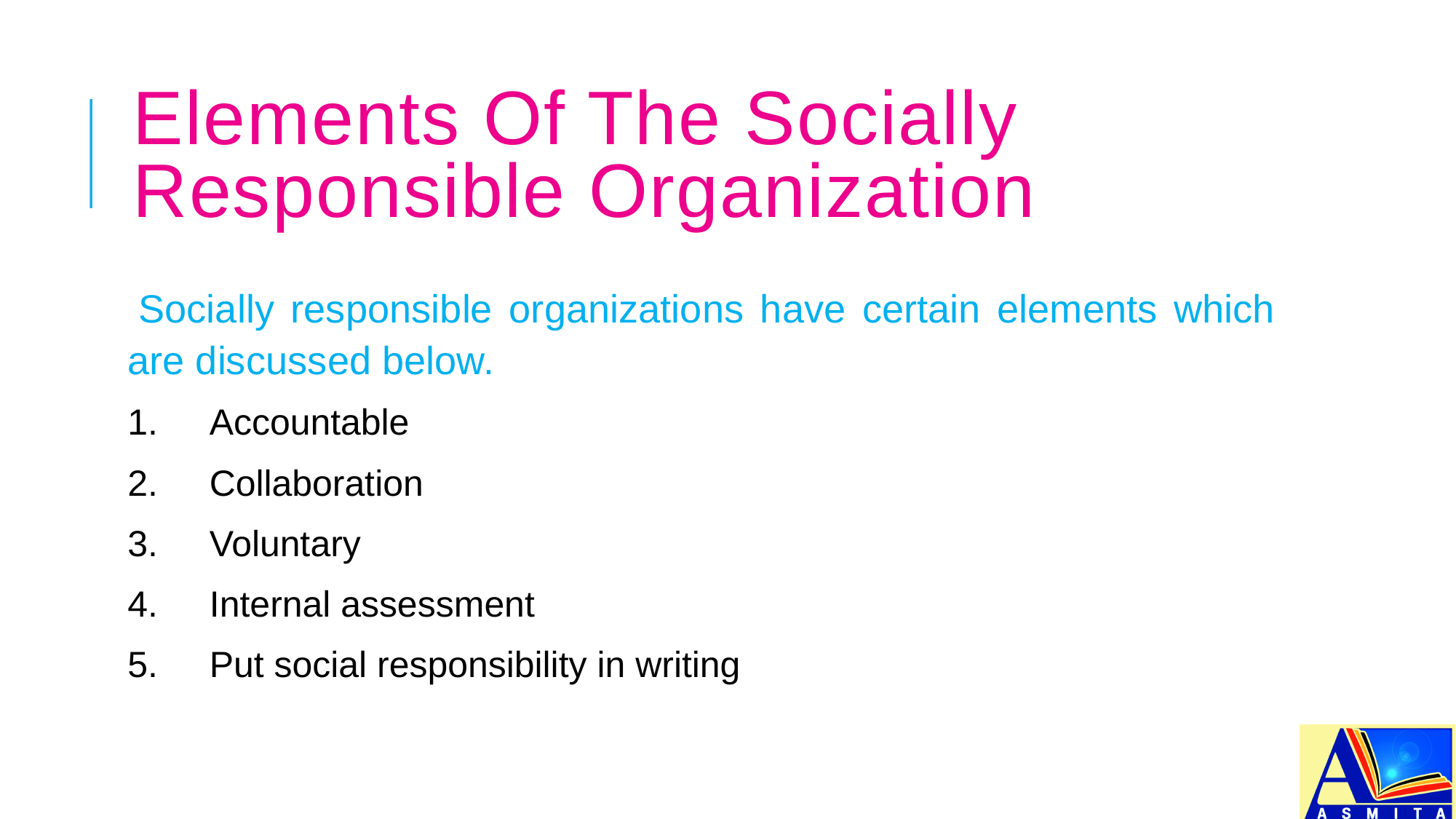

# Elements Of The Socially Responsible Organization
Socially responsible organizations have certain elements which are discussed below.
1.	Accountable
2.	Collaboration
3.	Voluntary
4.	Internal assessment
5.	Put social responsibility in writing